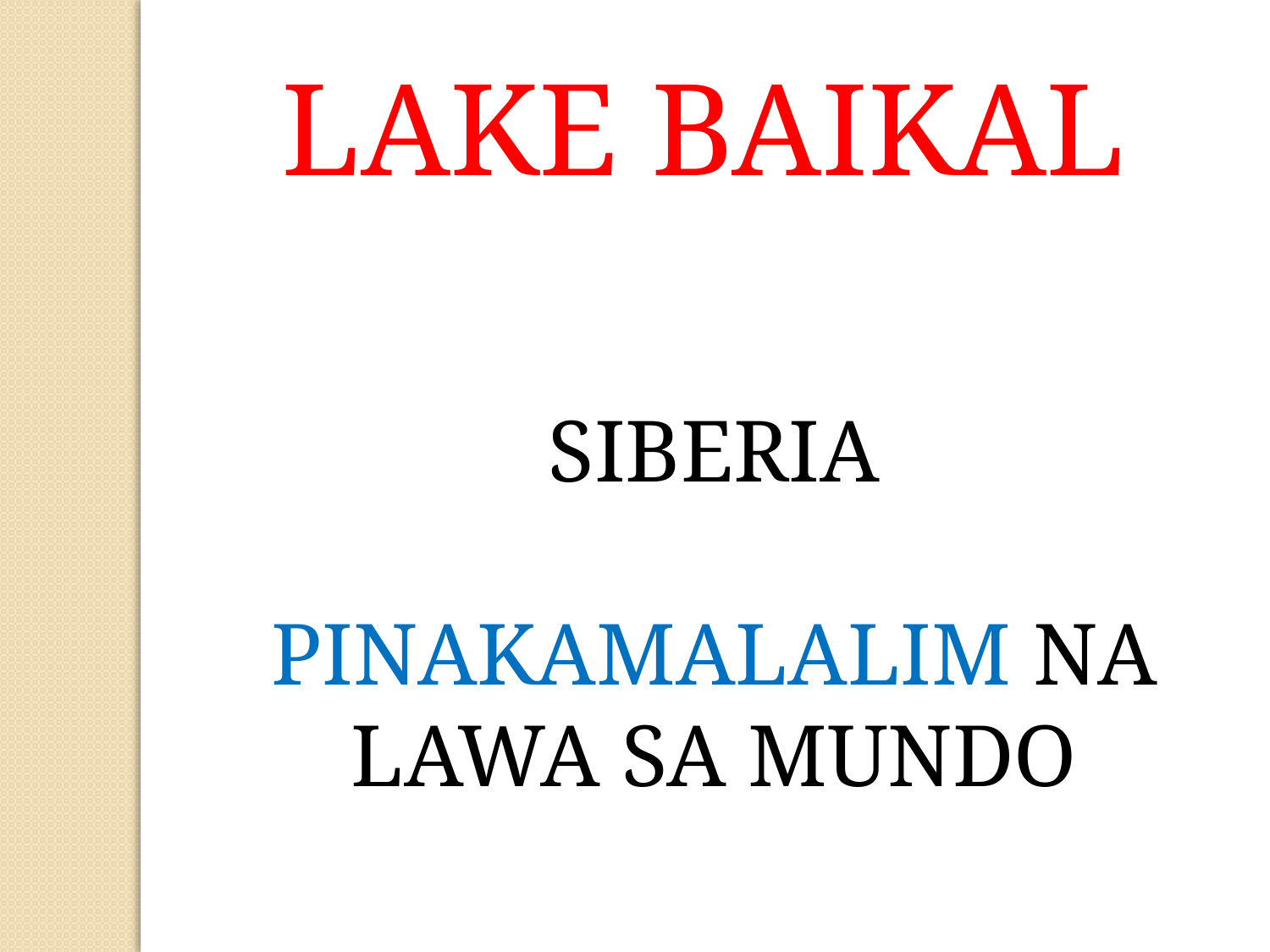

LAKE BAIKAL
SIBERIA

PINAKAMALALIM NA LAWA SA MUNDO